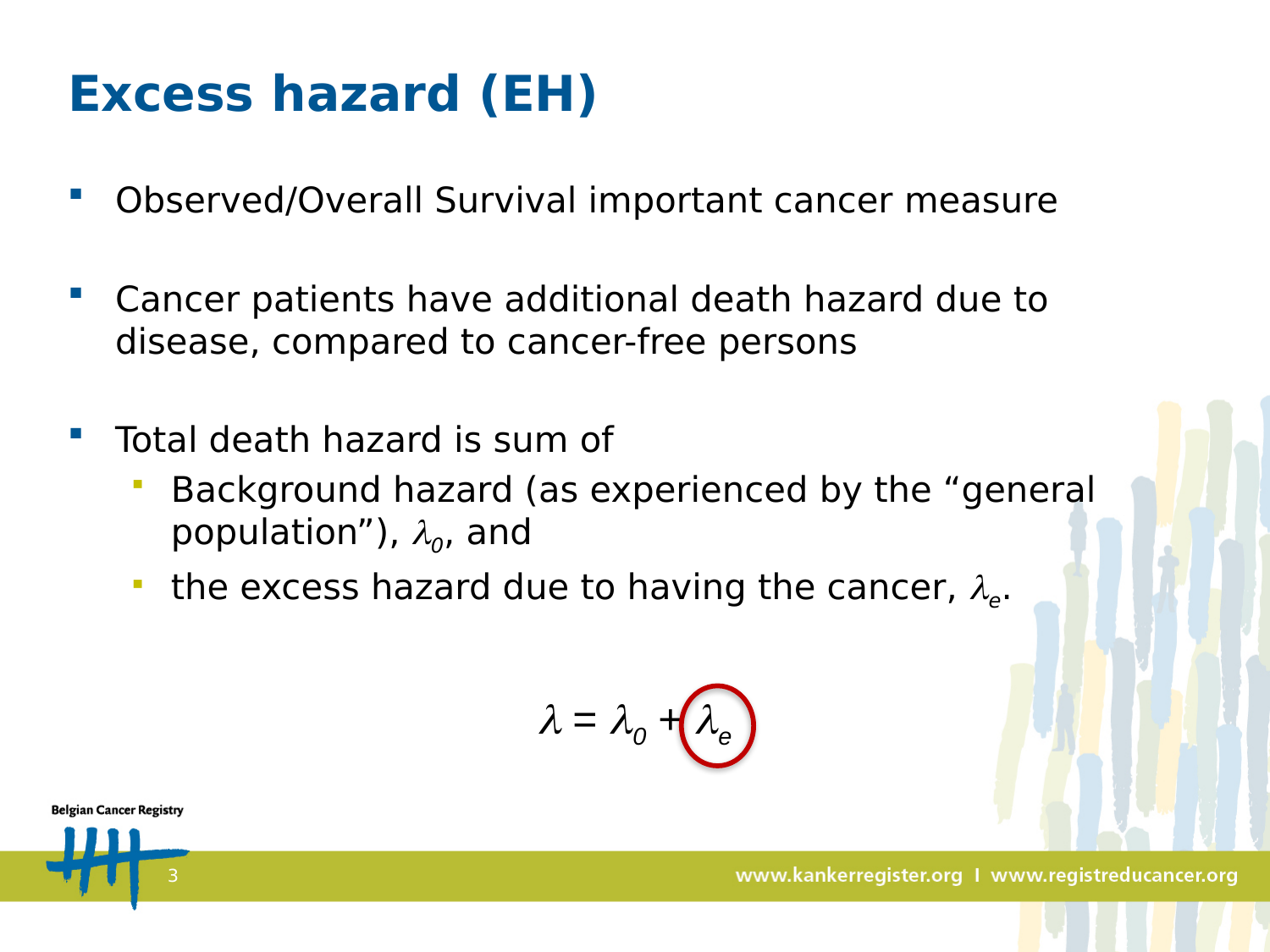

# Excess hazard (EH)
Observed/Overall Survival important cancer measure

Cancer patients have additional death hazard due to disease, compared to cancer-free persons

Total death hazard is sum of
Background hazard (as experienced by the “general population”), λ0, and
the excess hazard due to having the cancer, λe.
λ = λ0 + λe